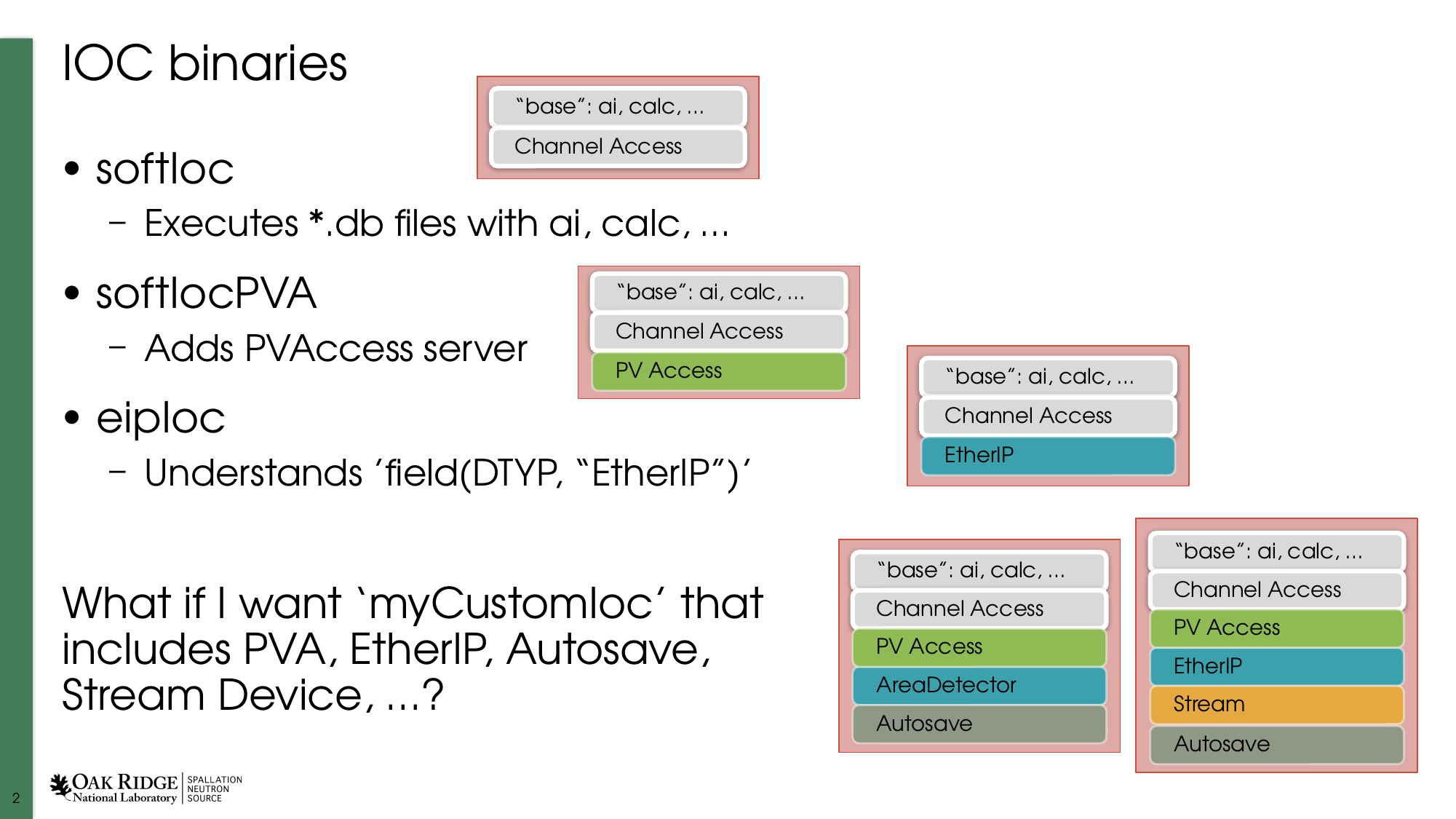

# IOC binaries

“base”: ai, calc, …
Channel Access
softIoc
Executes *.db files with ai, calc, …
softIocPVA
Adds PVAccess server
eipIoc
Understands ’field(DTYP, “EtherIP”)’

What if I want ‘myCustomIoc’ that includes PVA, EtherIP, Autosave, Stream Device, …?

“base”: ai, calc, …
Channel Access

PV Access
“base”: ai, calc, …
Channel Access
EtherIP

“base”: ai, calc, …

“base”: ai, calc, …
Channel Access
Channel Access
PV Access
PV Access
EtherIP
AreaDetector
Stream
Autosave
Autosave